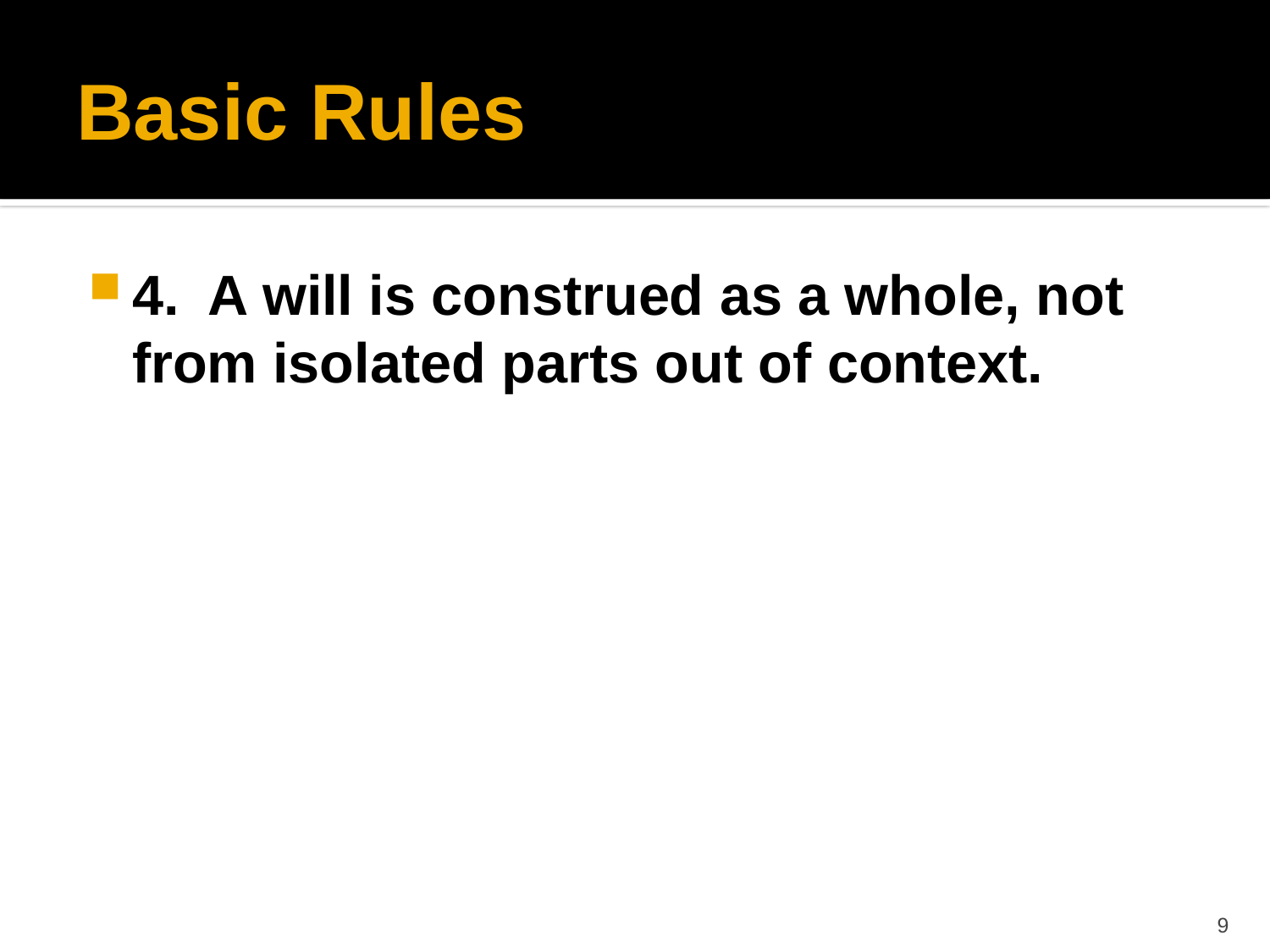

# Basic Rules
4.  A will is construed as a whole, not from isolated parts out of context.
9